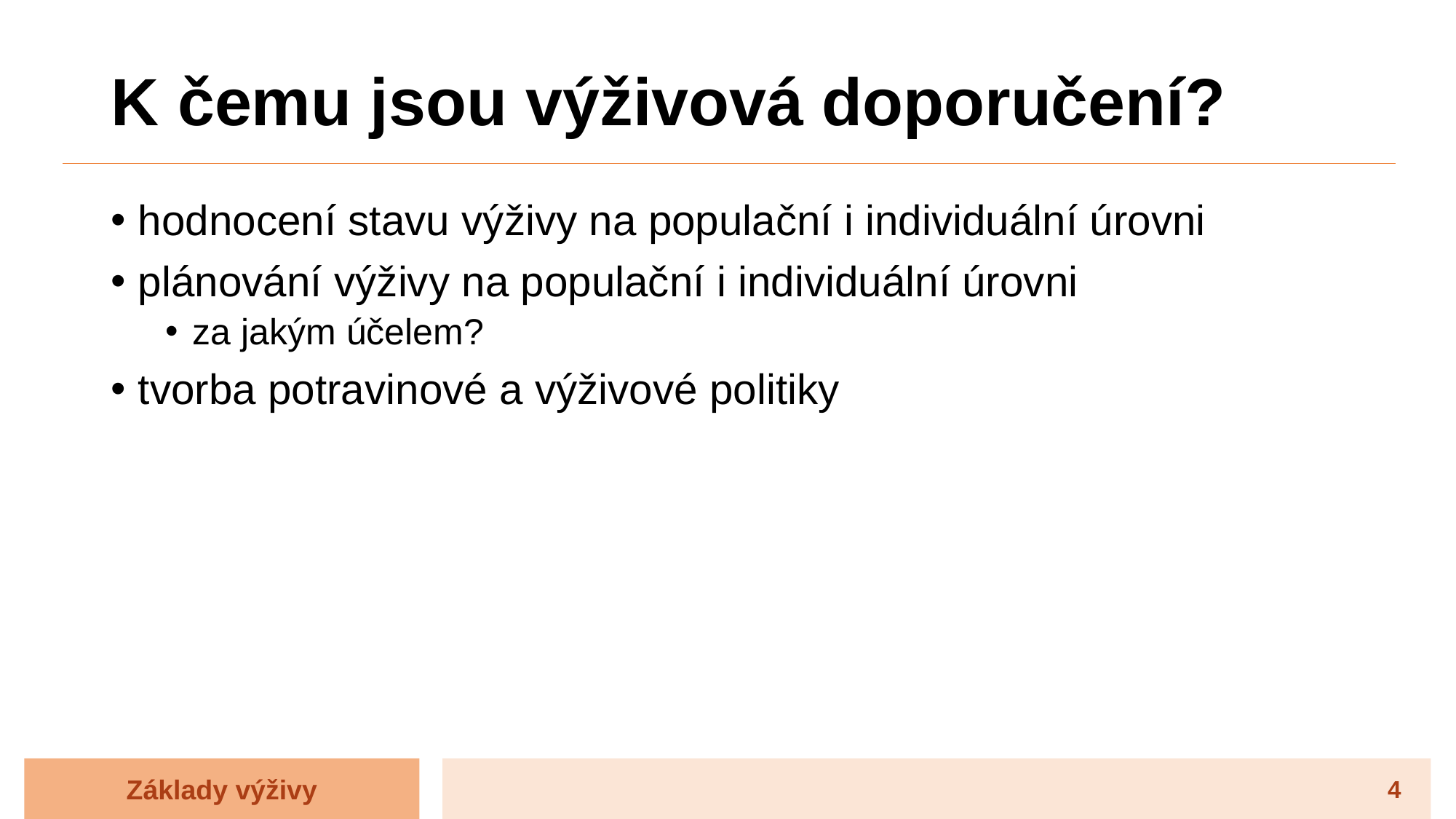

# K čemu jsou výživová doporučení?
hodnocení stavu výživy na populační i individuální úrovni
plánování výživy na populační i individuální úrovni
za jakým účelem?
tvorba potravinové a výživové politiky
Základy výživy
4